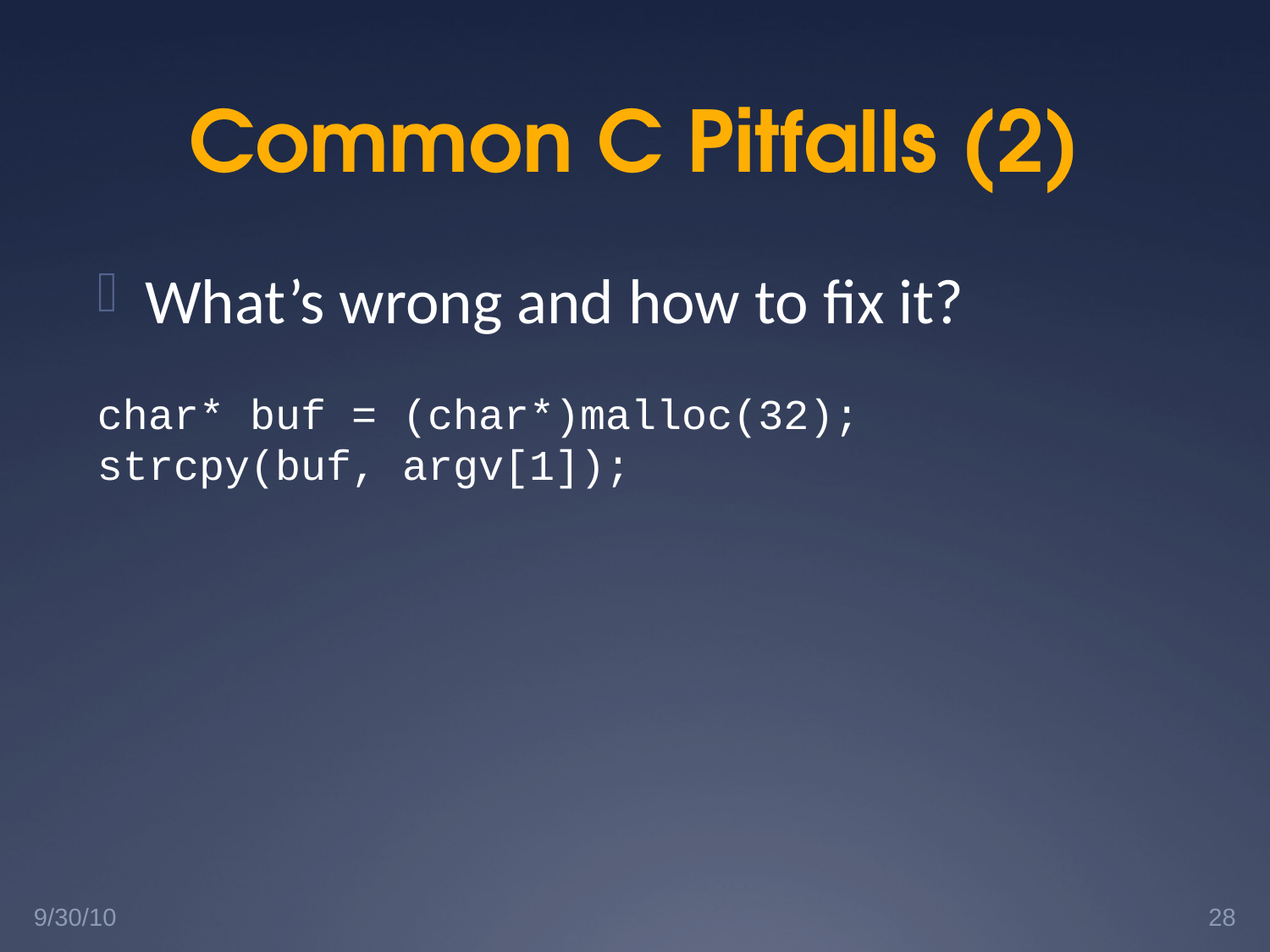

# Common C Pitfalls (2)
What’s wrong and how to fix it?

char* buf = (char*)malloc(32);
strcpy(buf, argv[1]);
9/30/10
28